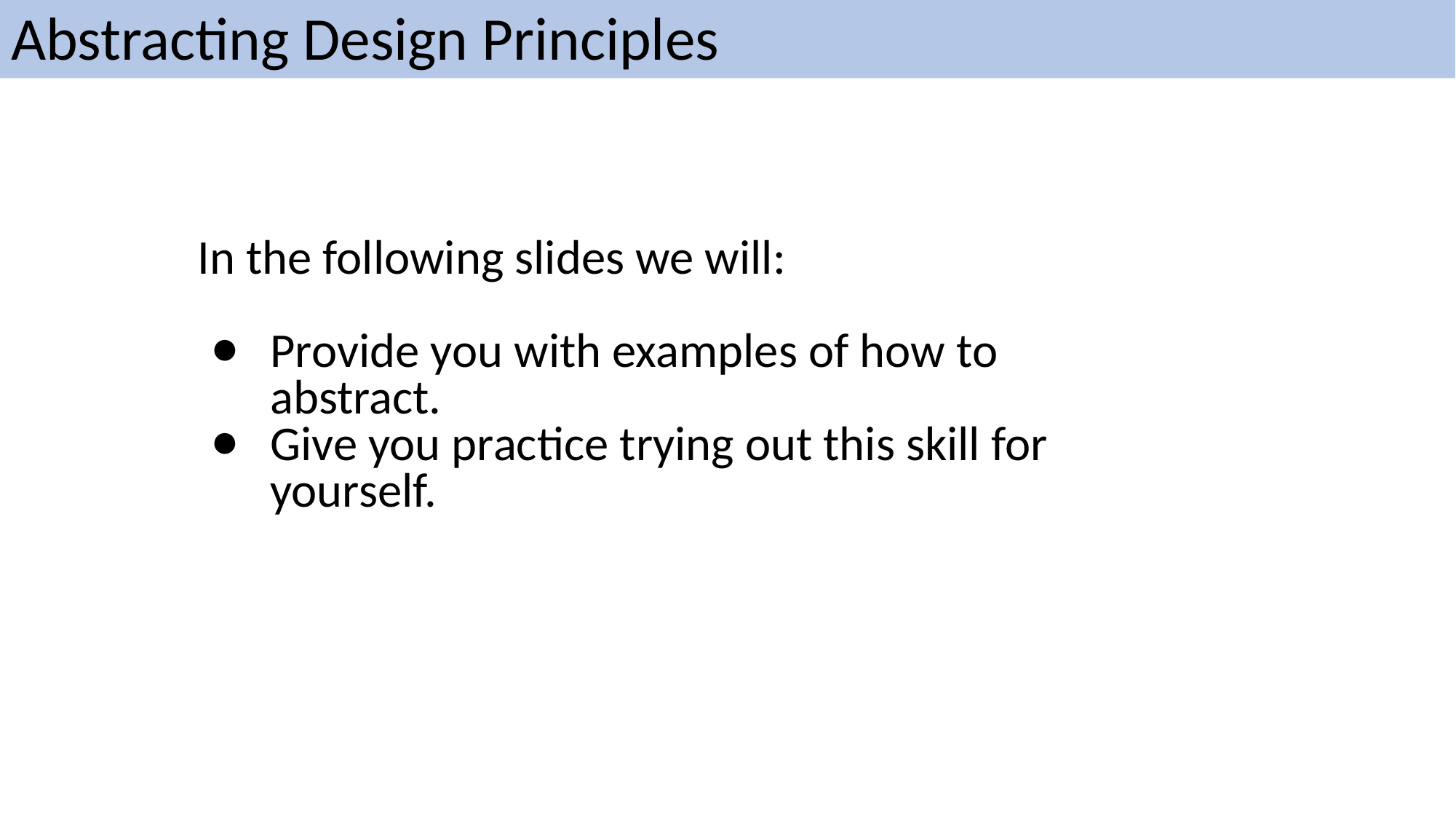

Abstracting Design Principles
In the following slides we will:

Provide you with examples of how to abstract.
Give you practice trying out this skill for yourself.